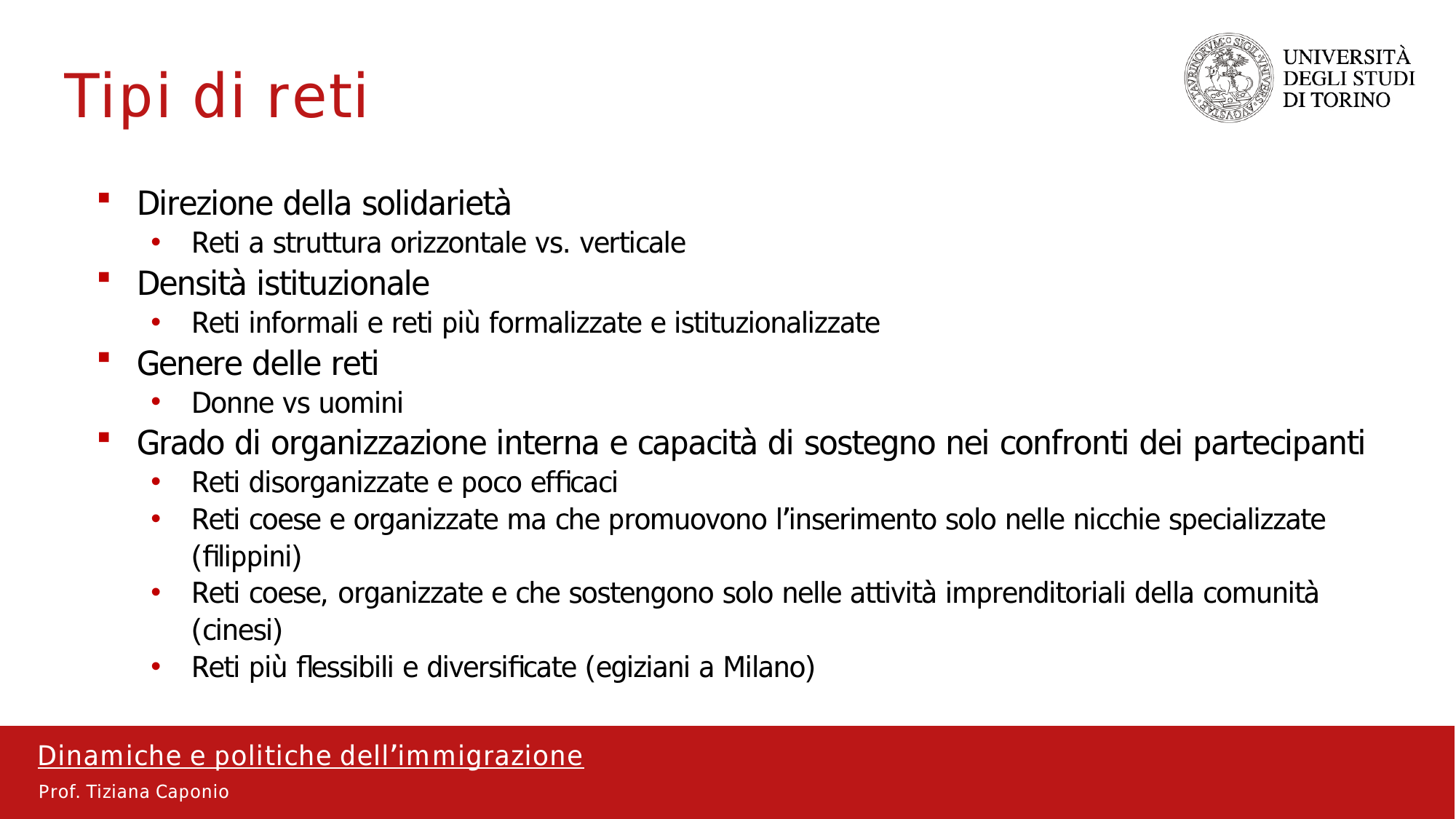

Tipi di reti

Direzione della solidarietà
Reti a struttura orizzontale vs. verticale
Densità istituzionale
Reti informali e reti più formalizzate e istituzionalizzate
Genere delle reti
Donne vs uomini
Grado di organizzazione interna e capacità di sostegno nei confronti dei partecipanti
Reti disorganizzate e poco efficaci
Reti coese e organizzate ma che promuovono l’inserimento solo nelle nicchie specializzate (filippini)
Reti coese, organizzate e che sostengono solo nelle attività imprenditoriali della comunità (cinesi)
Reti più flessibili e diversificate (egiziani a Milano)
Dinamiche e politiche dell’immigrazione
Prof. Tiziana Caponio